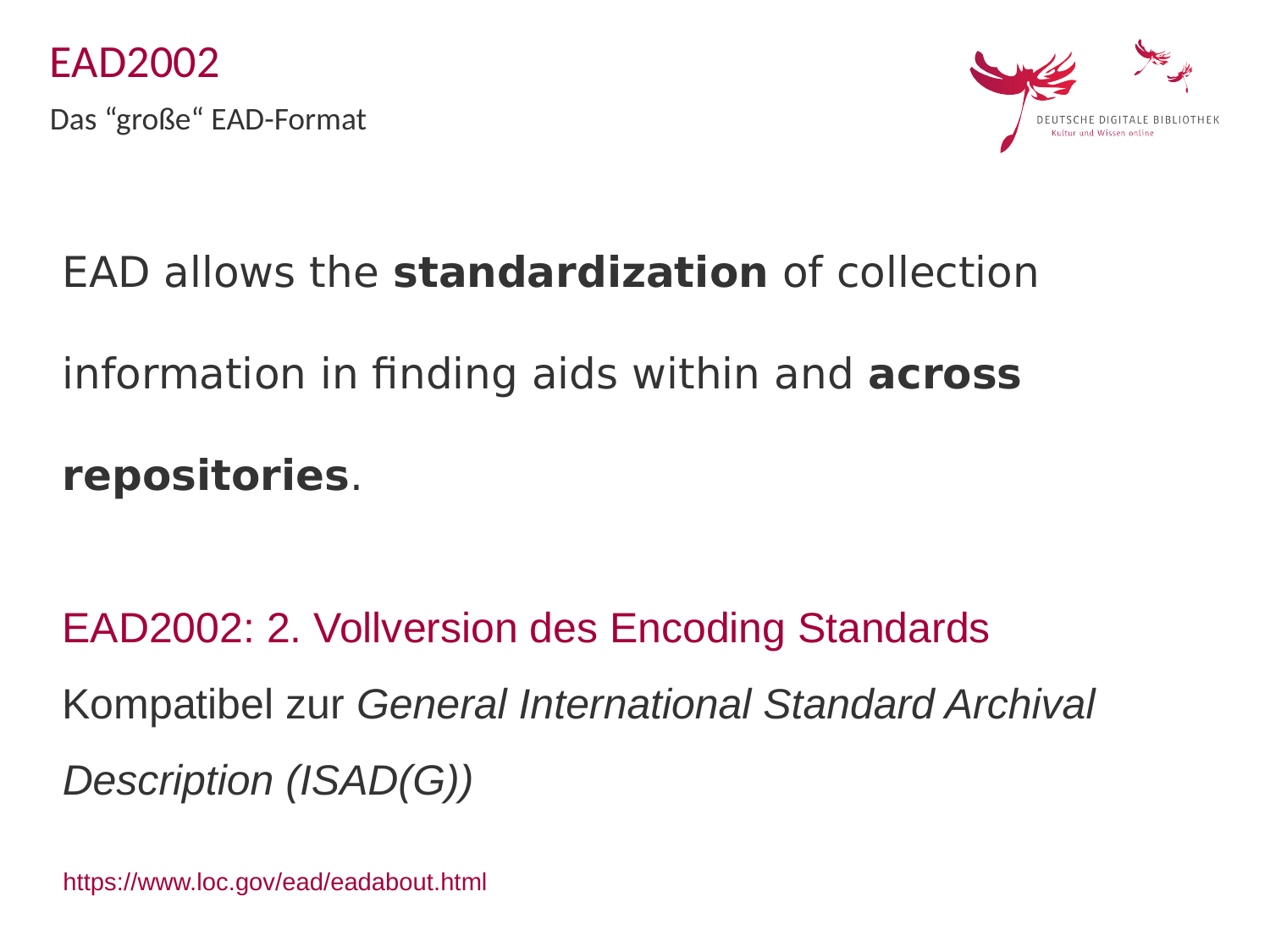

EAD2002
Das “große“ EAD-Format
EAD allows the standardization of collection information in finding aids within and across repositories.
EAD2002: 2. Vollversion des Encoding Standards
Kompatibel zur General International Standard Archival Description (ISAD(G))
https://www.loc.gov/ead/eadabout.html